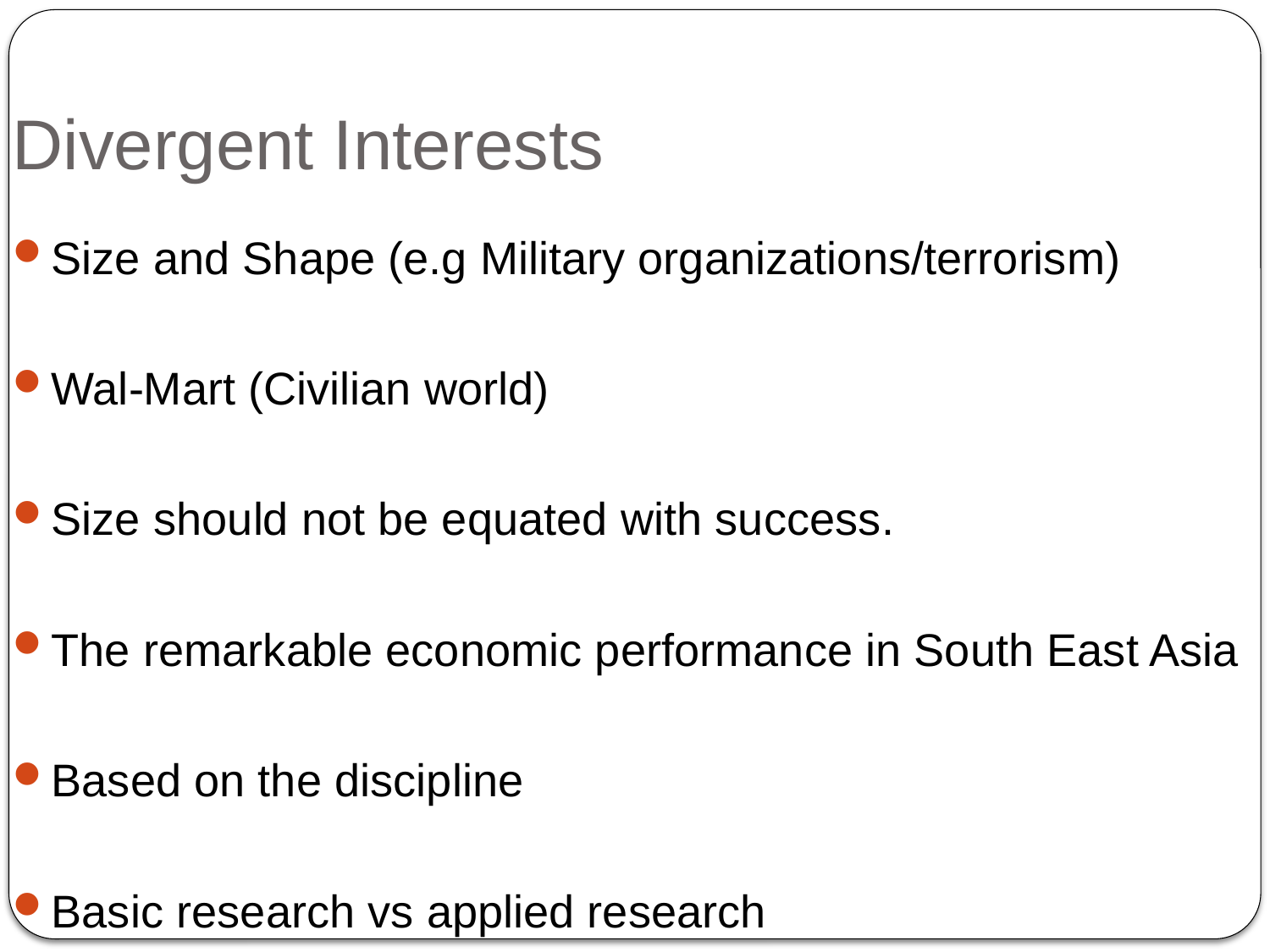

# Divergent Interests
Size and Shape (e.g Military organizations/terrorism)

Wal-Mart (Civilian world)

Size should not be equated with success.

The remarkable economic performance in South East Asia

Based on the discipline

Basic research vs applied research